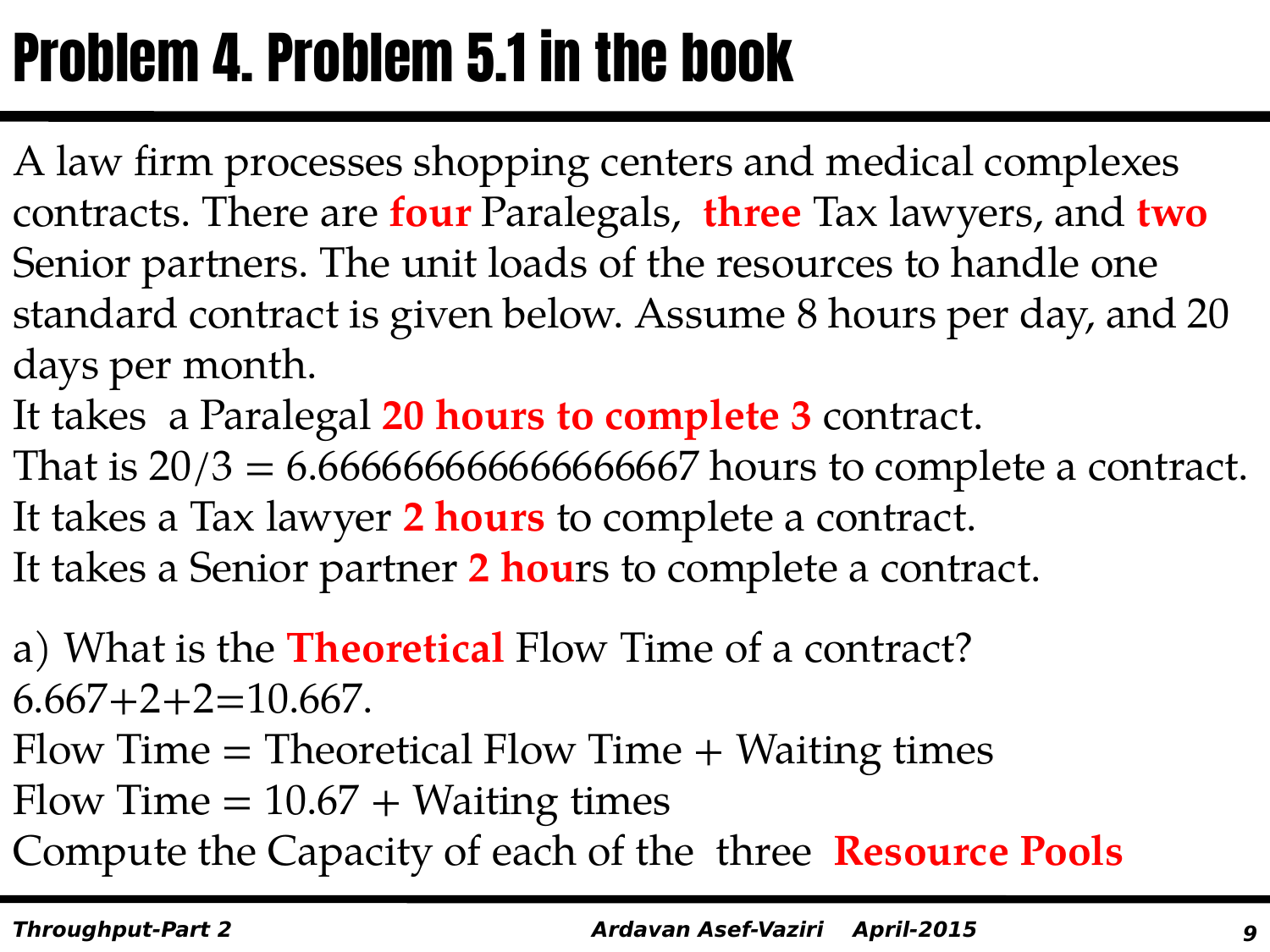

# Problem 4. Problem 5.1 in the book
A law firm processes shopping centers and medical complexes contracts. There are four Paralegals,  three Tax lawyers, and two Senior partners. The unit loads of the resources to handle one standard contract is given below. Assume 8 hours per day, and 20 days per month.
It takes  a Paralegal 20 hours to complete 3 contract.
That is 20/3 = 6.666666666666666667 hours to complete a contract.
It takes a Tax lawyer 2 hours to complete a contract.
It takes a Senior partner 2 hours to complete a contract.

a) What is the Theoretical Flow Time of a contract?
6.667+2+2=10.667.
Flow Time = Theoretical Flow Time + Waiting times
Flow Time = 10.67 + Waiting times
Compute the Capacity of each of the  three  Resource Pools